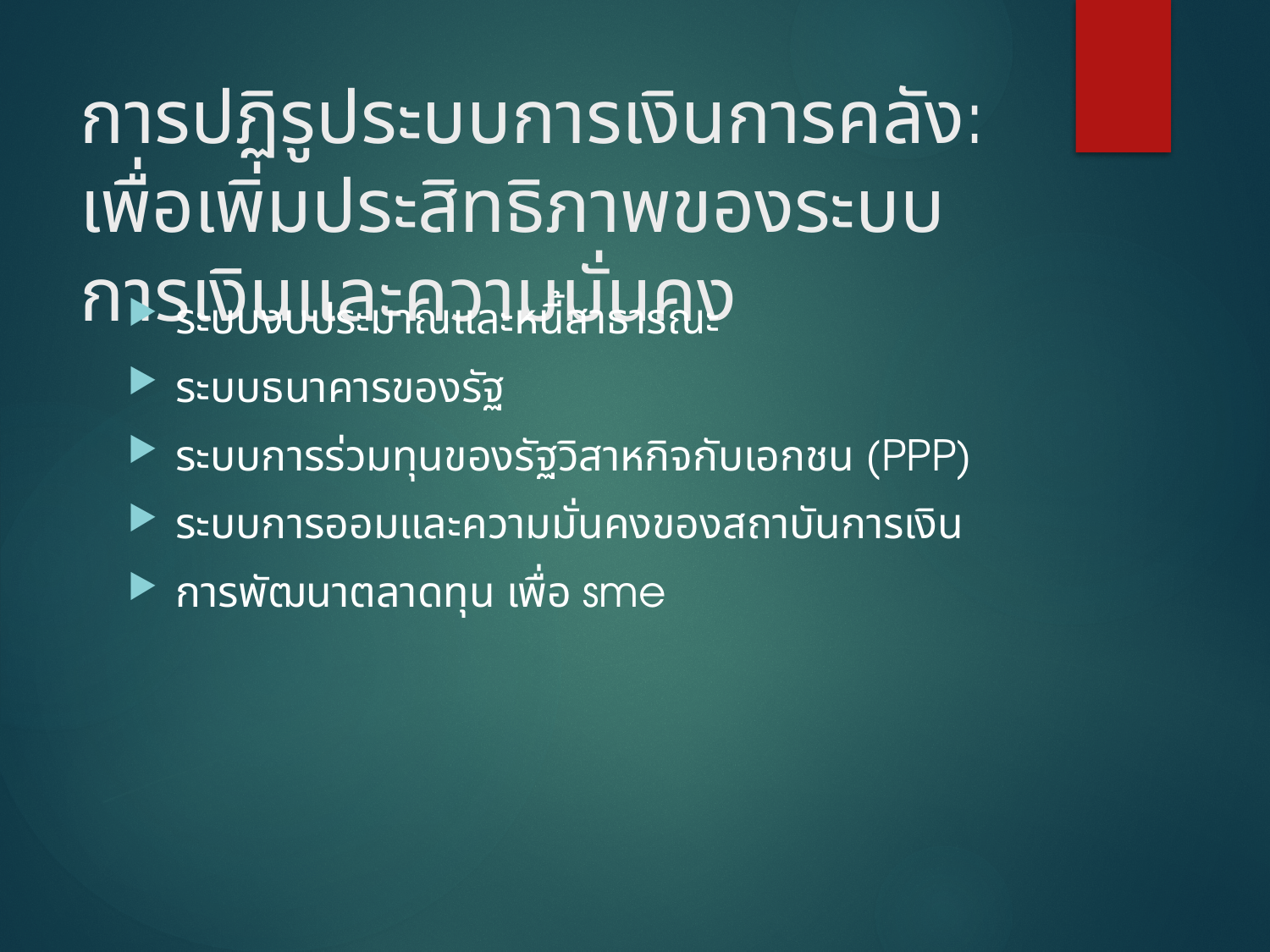

# การปฏิรูประบบการเงินการคลัง: เพื่อเพิ่มประสิทธิภาพของระบบการเงินและความมั่นคง
ระบบงบประมาณและหนี้สาธารณะ
ระบบธนาคารของรัฐ
ระบบการร่วมทุนของรัฐวิสาหกิจกับเอกชน (PPP)
ระบบการออมและความมั่นคงของสถาบันการเงิน
การพัฒนาตลาดทุน เพื่อ sme